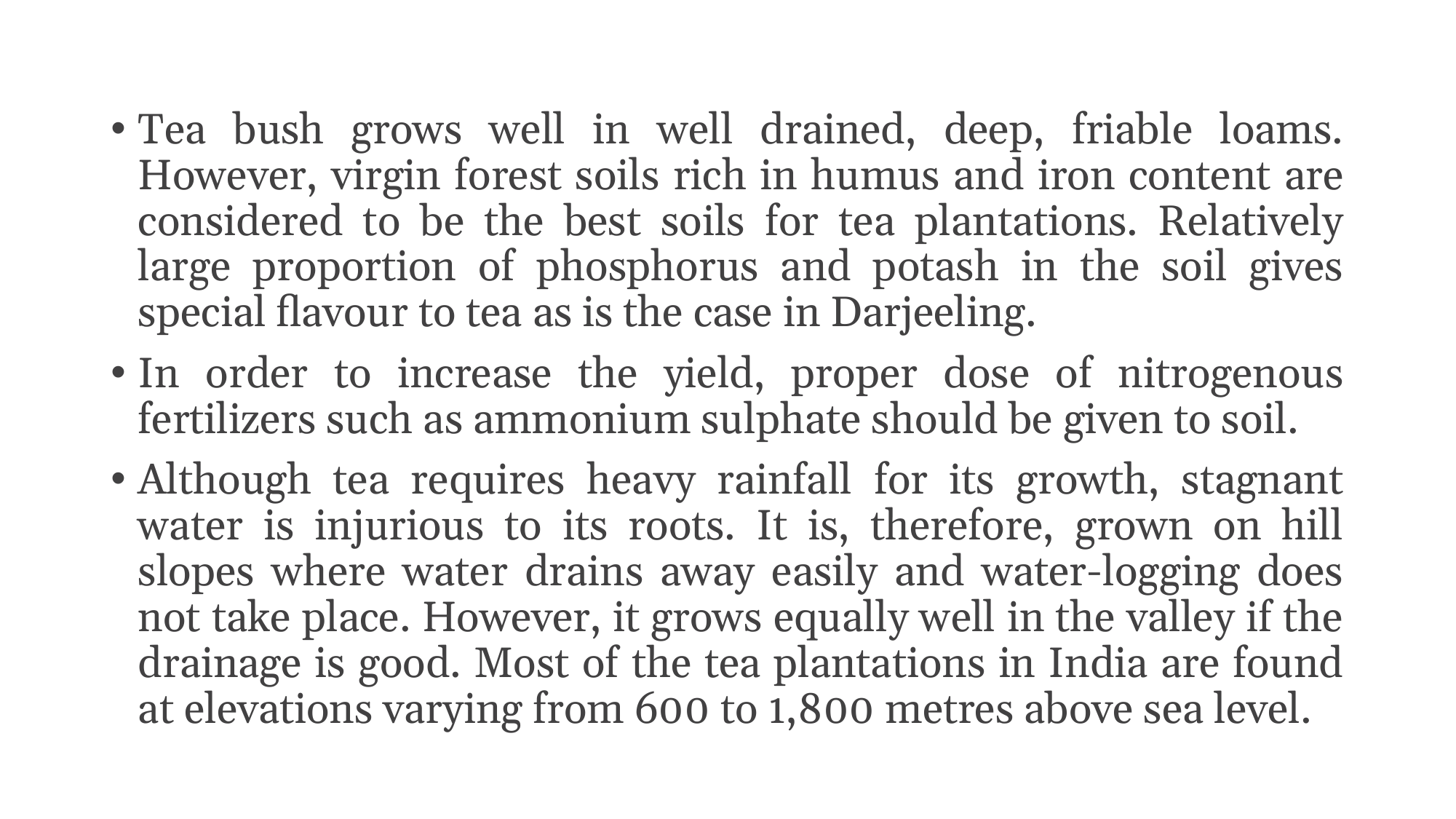

Tea bush grows well in well drained, deep, friable loams. However, virgin forest soils rich in humus and iron content are considered to be the best soils for tea plantations. Relatively large proportion of phosphorus and potash in the soil gives special flavour to tea as is the case in Darjeeling.
In order to increase the yield, proper dose of nitrogenous fertilizers such as ammonium sulphate should be given to soil.
Although tea requires heavy rainfall for its growth, stagnant water is injurious to its roots. It is, therefore, grown on hill slopes where water drains away easily and water-logging does not take place. However, it grows equally well in the valley if the drainage is good. Most of the tea plantations in India are found at elevations varying from 600 to 1,800 metres above sea level.